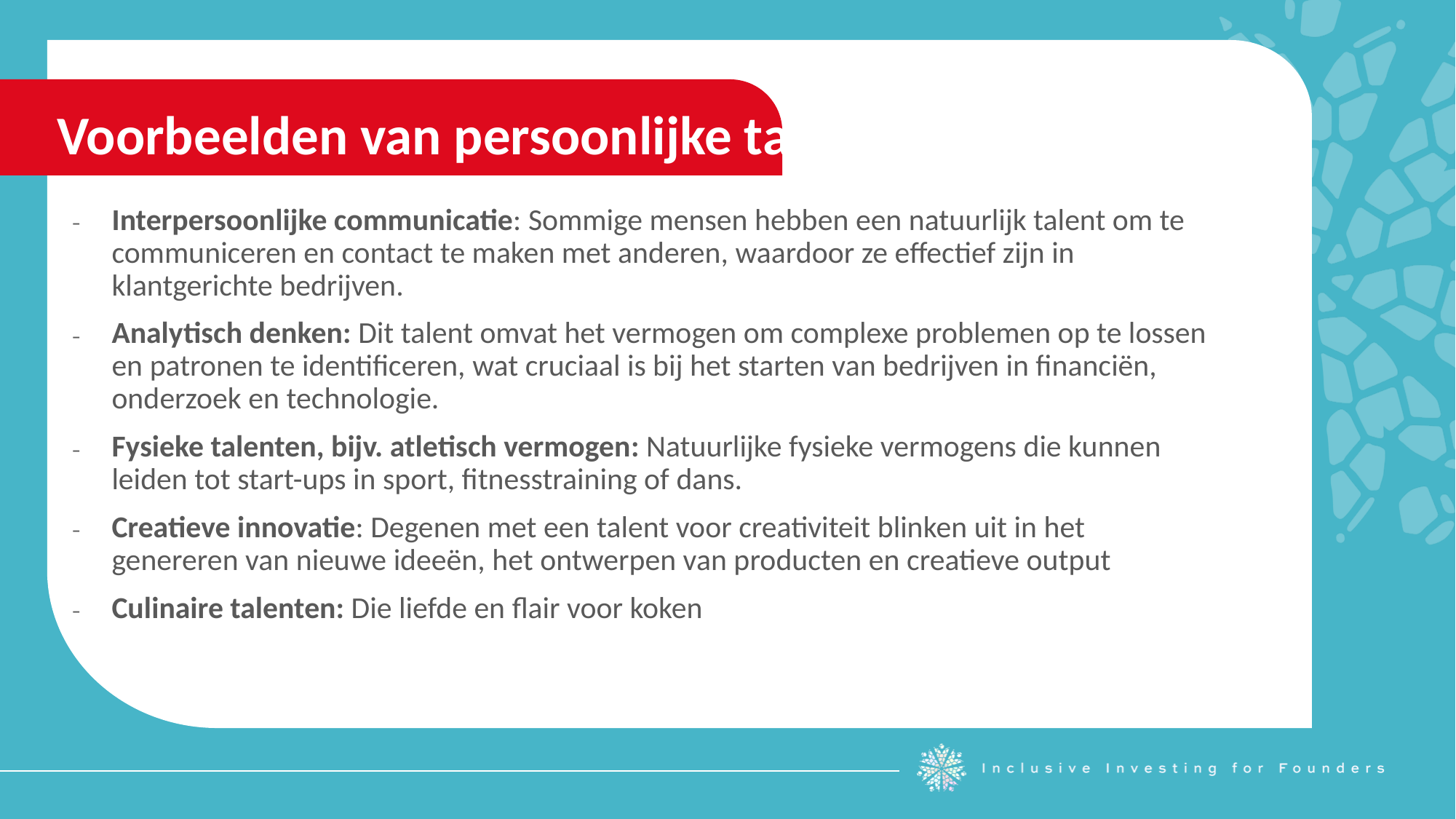

Voorbeelden van persoonlijke talenten
Interpersoonlijke communicatie: Sommige mensen hebben een natuurlijk talent om te communiceren en contact te maken met anderen, waardoor ze effectief zijn in klantgerichte bedrijven.
Analytisch denken: Dit talent omvat het vermogen om complexe problemen op te lossen en patronen te identificeren, wat cruciaal is bij het starten van bedrijven in financiën, onderzoek en technologie.
Fysieke talenten, bijv. atletisch vermogen: Natuurlijke fysieke vermogens die kunnen leiden tot start-ups in sport, fitnesstraining of dans.
Creatieve innovatie: Degenen met een talent voor creativiteit blinken uit in het genereren van nieuwe ideeën, het ontwerpen van producten en creatieve output
Culinaire talenten: Die liefde en flair voor koken